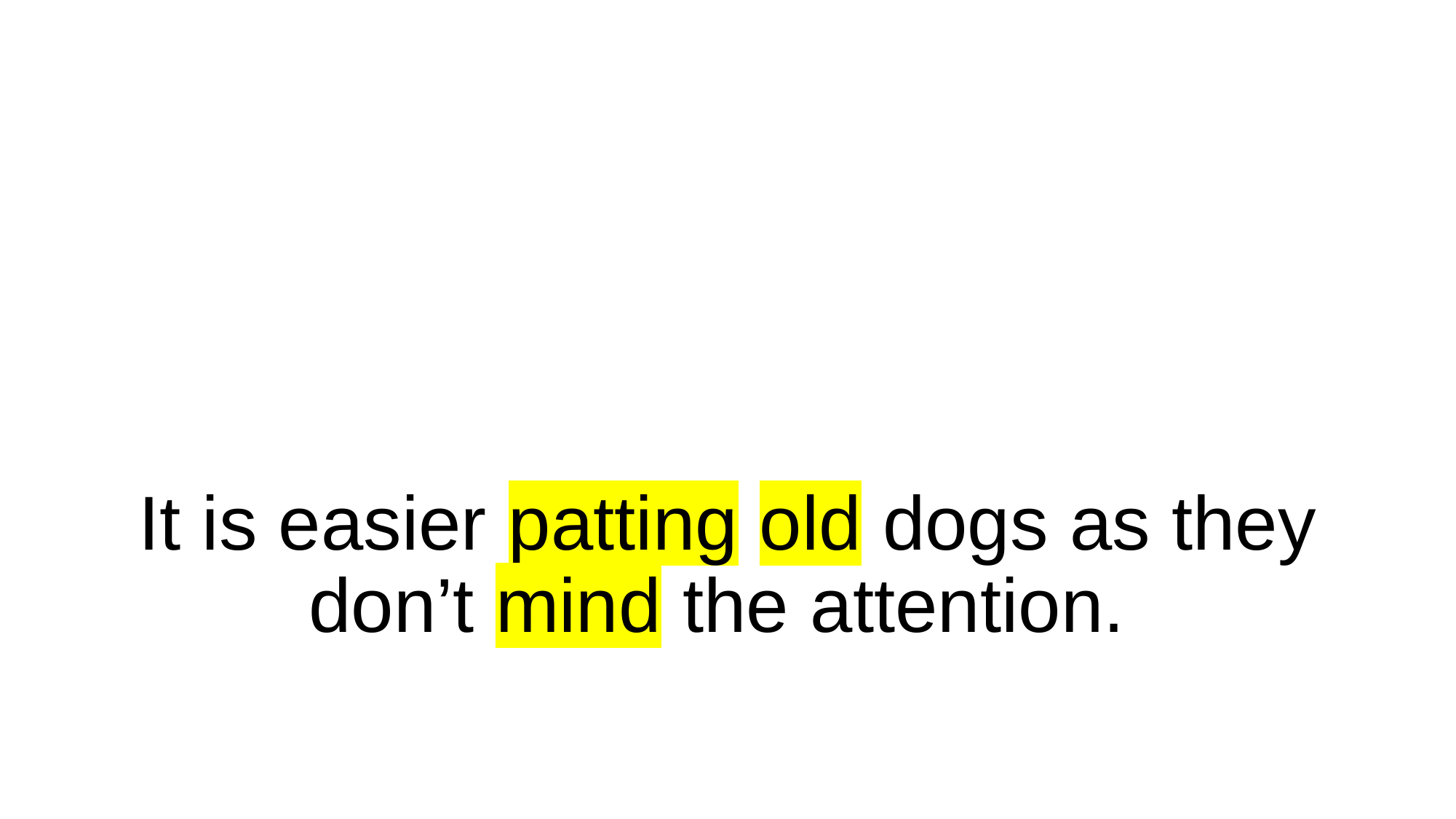

# It is easier patting old dogs as they don’t mind the attention.